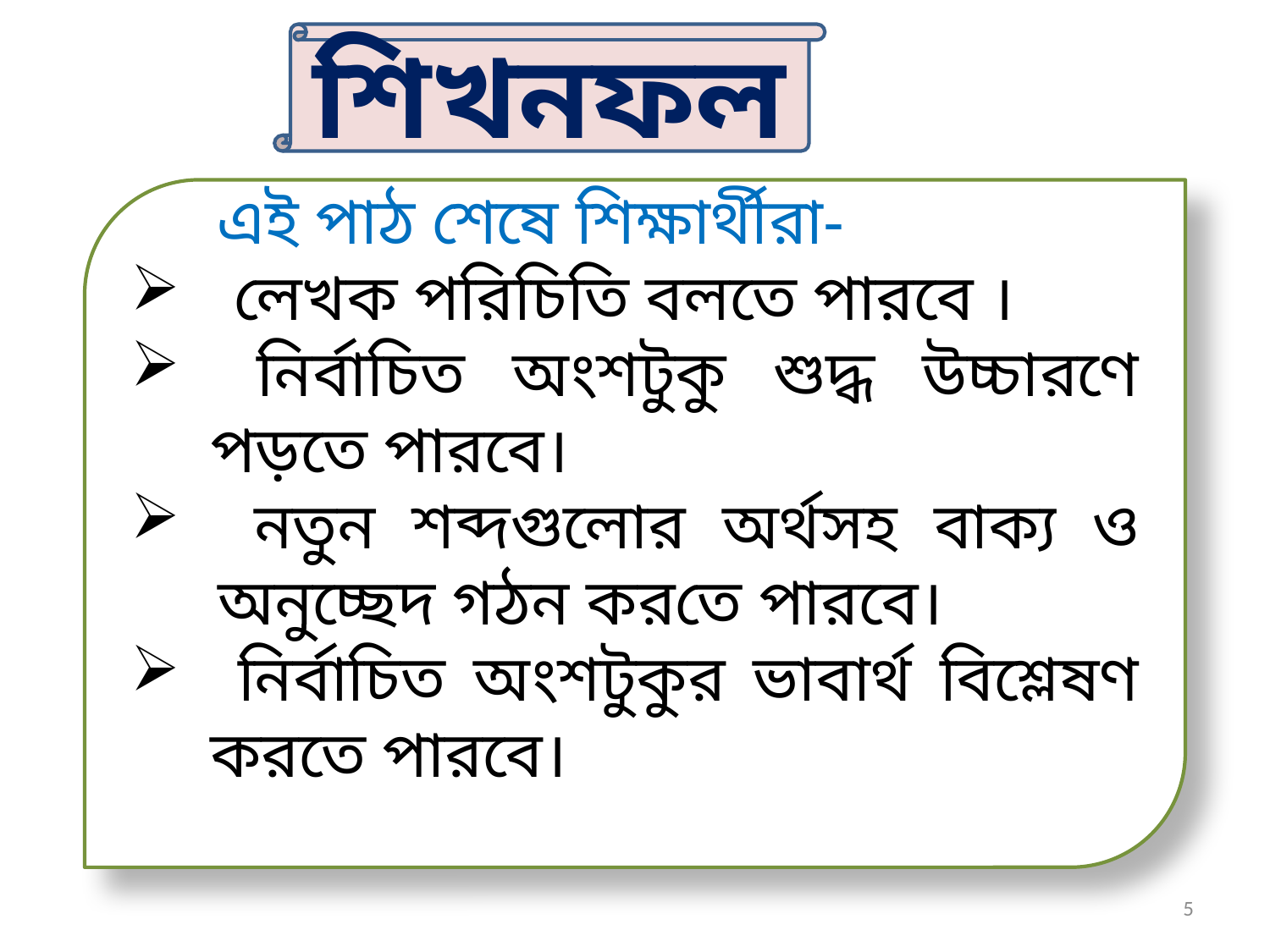

শিখনফল
	এই পাঠ শেষে শিক্ষার্থীরা-
 লেখক পরিচিতি বলতে পারবে ।
 নির্বাচিত অংশটুকু শুদ্ধ উচ্চারণে পড়তে পারবে।
 নতুন শব্দগুলোর অর্থসহ বাক্য ও অনুচ্ছেদ গঠন করতে পারবে।
 নির্বাচিত অংশটুকুর ভাবার্থ বিশ্লেষণ করতে পারবে।

5